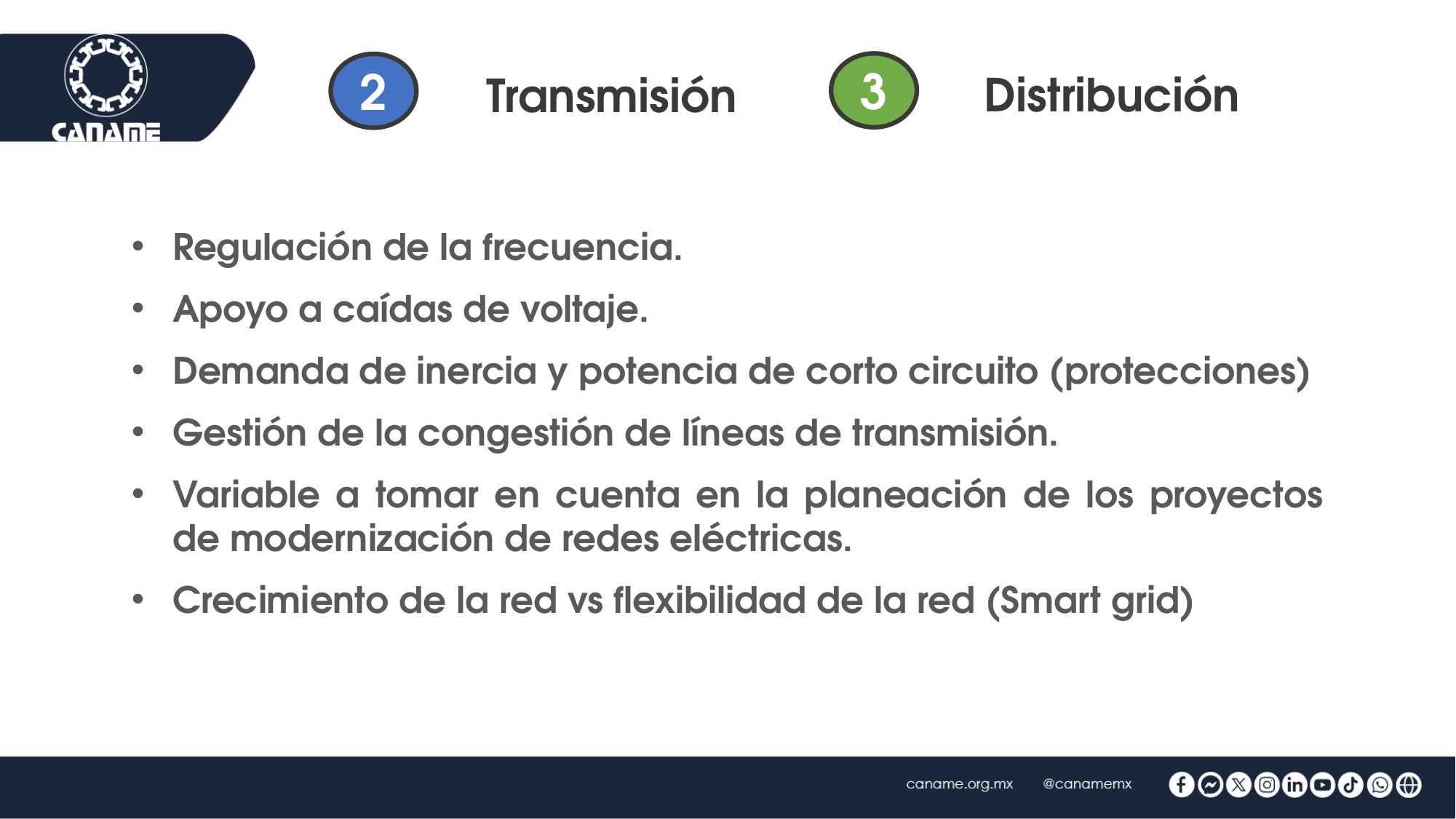

3
2
Distribución
Transmisión
Regulación de la frecuencia.
Apoyo a caídas de voltaje.
Demanda de inercia y potencia de corto circuito (protecciones)
Gestión de la congestión de líneas de transmisión.
Variable a tomar en cuenta en la planeación de los proyectos de modernización de redes eléctricas.
Crecimiento de la red vs flexibilidad de la red (Smart grid)